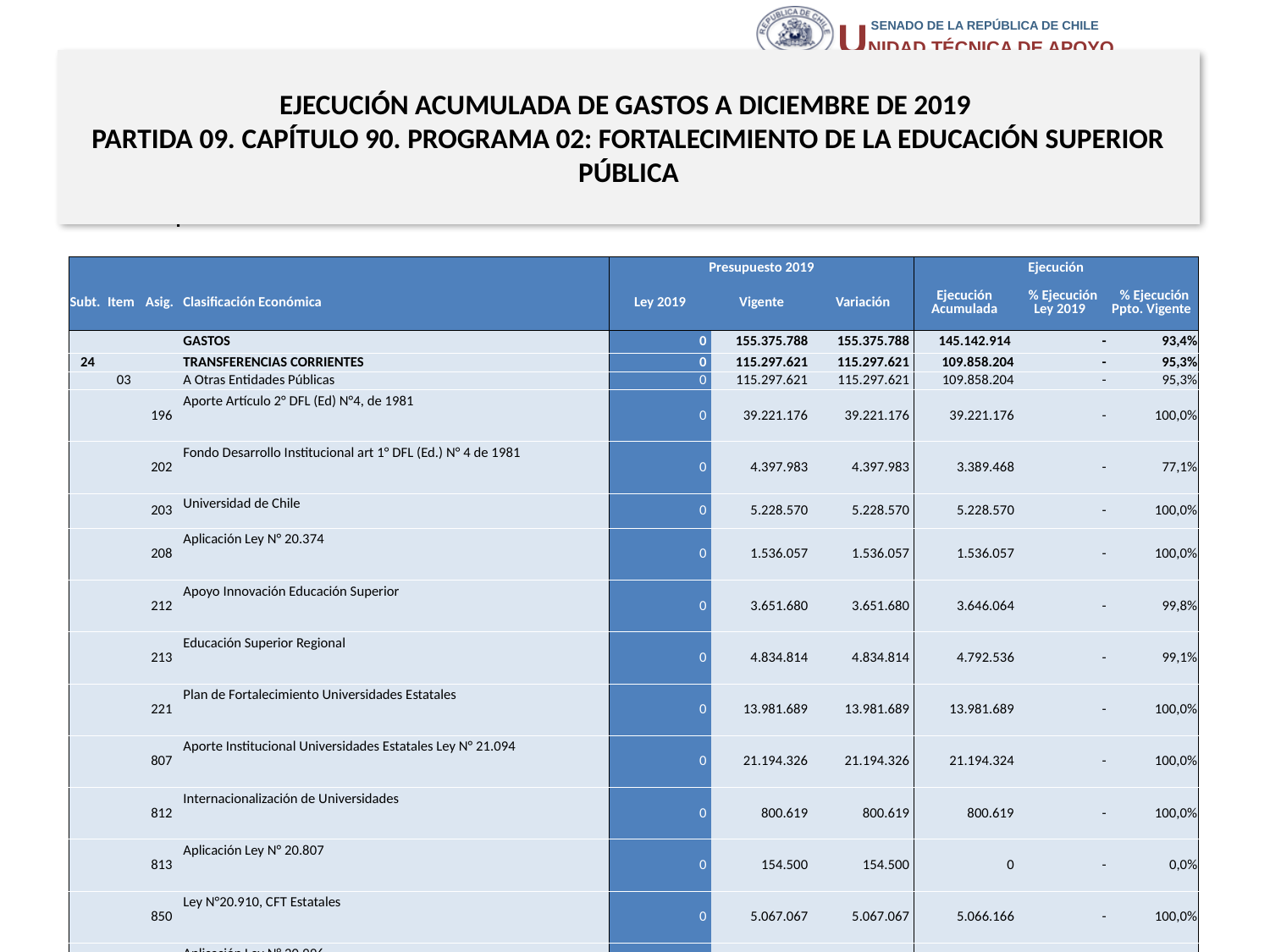

# EJECUCIÓN ACUMULADA DE GASTOS A DICIEMBRE DE 2019 PARTIDA 09. CAPÍTULO 90. PROGRAMA 02: FORTALECIMIENTO DE LA EDUCACIÓN SUPERIOR PÚBLICA
en miles de pesos 2019
|  |  |  |  | Presupuesto 2019 |  |  | Ejecución |  |  |
| --- | --- | --- | --- | --- | --- | --- | --- | --- | --- |
| Subt. | Item | Asig. | Clasificación Económica | Ley 2019 | Vigente | Variación | Ejecución Acumulada | % Ejecución Ley 2019 | % Ejecución Ppto. Vigente |
|  |  |  | GASTOS | 0 | 155.375.788 | 155.375.788 | 145.142.914 | - | 93,4% |
| 24 |  |  | TRANSFERENCIAS CORRIENTES | 0 | 115.297.621 | 115.297.621 | 109.858.204 | - | 95,3% |
|  | 03 |  | A Otras Entidades Públicas | 0 | 115.297.621 | 115.297.621 | 109.858.204 | - | 95,3% |
|  |  | 196 | Aporte Artículo 2° DFL (Ed) N°4, de 1981 | 0 | 39.221.176 | 39.221.176 | 39.221.176 | - | 100,0% |
|  |  | 202 | Fondo Desarrollo Institucional art 1° DFL (Ed.) N° 4 de 1981 | 0 | 4.397.983 | 4.397.983 | 3.389.468 | - | 77,1% |
|  |  | 203 | Universidad de Chile | 0 | 5.228.570 | 5.228.570 | 5.228.570 | - | 100,0% |
|  |  | 208 | Aplicación Ley N° 20.374 | 0 | 1.536.057 | 1.536.057 | 1.536.057 | - | 100,0% |
|  |  | 212 | Apoyo Innovación Educación Superior | 0 | 3.651.680 | 3.651.680 | 3.646.064 | - | 99,8% |
|  |  | 213 | Educación Superior Regional | 0 | 4.834.814 | 4.834.814 | 4.792.536 | - | 99,1% |
|  |  | 221 | Plan de Fortalecimiento Universidades Estatales | 0 | 13.981.689 | 13.981.689 | 13.981.689 | - | 100,0% |
|  |  | 807 | Aporte Institucional Universidades Estatales Ley N° 21.094 | 0 | 21.194.326 | 21.194.326 | 21.194.324 | - | 100,0% |
|  |  | 812 | Internacionalización de Universidades | 0 | 800.619 | 800.619 | 800.619 | - | 100,0% |
|  |  | 813 | Aplicación Ley N° 20.807 | 0 | 154.500 | 154.500 | 0 | - | 0,0% |
|  |  | 850 | Ley N°20.910, CFT Estatales | 0 | 5.067.067 | 5.067.067 | 5.066.166 | - | 100,0% |
|  |  | 855 | Aplicación Ley N° 20.996 | 0 | 5.441.315 | 5.441.315 | 4.264.530 | - | 78,4% |
|  |  | 857 | Ley N° 21.043 Incentivo retiro Académicos y Profesionales | 0 | 9.787.825 | 9.787.825 | 6.737.005 | - | 68,8% |
| 33 |  |  | TRANSFERENCIAS DE CAPITAL | 0 | 35.377.665 | 35.377.665 | 35.128.265 | - | 99,3% |
|  | 03 |  | A Otras Entidades Públicas | 0 | 35.377.665 | 35.377.665 | 35.128.265 | - | 99,3% |
|  |  | 035 | Fondo Desarrollo Institucional-Infraestructura Art 1° DFL. (Ed.) N° 4 de 1981 | 0 | 715.525 | 715.525 | 581.627 | - | 81,3% |
|  |  | 036 | Aplicación Letra a) Art.71 bis de la Ley N° 18.591 | 0 | 236.790 | 236.790 | 129.013 | - | 54,5% |
|  |  | 404 | Educación Superior Regional | 0 | 883.132 | 883.132 | 875.408 | - | 99,1% |
|  |  | 407 | Apoyo Innovación Educación Superior | 0 | 370.800 | 370.800 | 370.800 | - | 100,0% |
|  |  | 410 | Aporte Institucional Universidades Estatales Ley N° 21.094 | 0 | 12.579.790 | 12.579.790 | 12.579.789 | - | 100,0% |
|  |  | 416 | Ley N° 20.910, CFT Estatales, Infraestructura | 0 | 12.813.201 | 12.813.201 | 12.813.201 | - | 100,0% |
|  |  | 417 | Plan de Fortalecimiento Universidades Estatales-Infraestructura | 0 | 7.778.427 | 7.778.427 | 7.778.427 | - | 100,0% |
| 34 |  |  | SERVICIO DE LA DEUDA | 0 | 174.742 | 174.742 | 156.445 | - | 89,5% |
|  | 04 |  | Intereses Deuda Externa | 0 | 174.742 | 174.742 | 156.445 | - | 89,5% |
| 35 |  |  | SALDO FINAL DE CAJA | 0 | 4.525.760 | 4.525.760 | 0 | - | 0,0% |
50